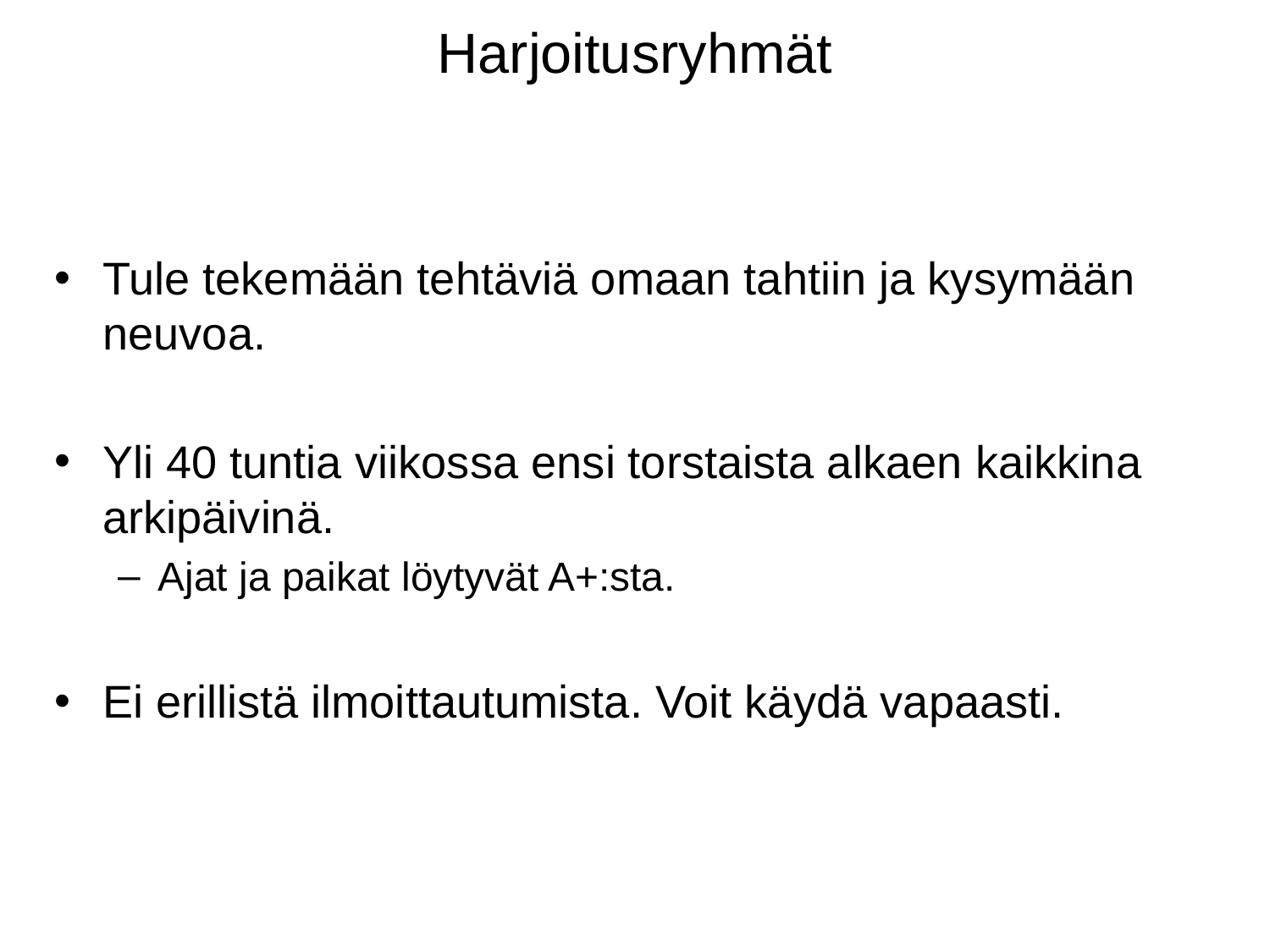

# Harjoitusryhmät
Tule tekemään tehtäviä omaan tahtiin ja kysymään neuvoa.

Yli 40 tuntia viikossa ensi torstaista alkaen kaikkina arkipäivinä.
Ajat ja paikat löytyvät A+:sta.

Ei erillistä ilmoittautumista. Voit käydä vapaasti.